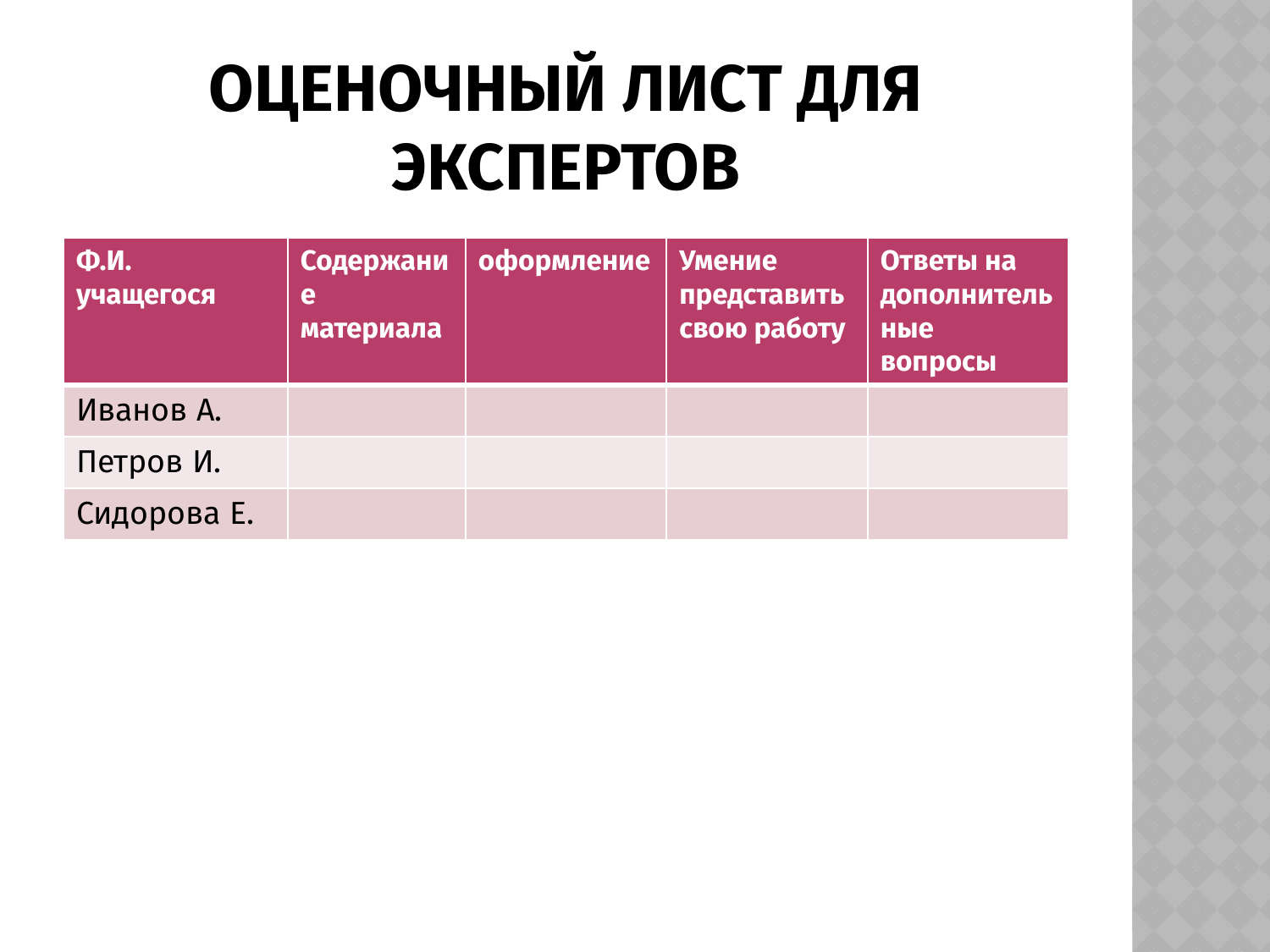

# Оценочный лист для экспертов
| Ф.И. учащегося | Содержание материала | оформление | Умение представить свою работу | Ответы на дополнительные вопросы |
| --- | --- | --- | --- | --- |
| Иванов А. |  |  |  |  |
| Петров И. |  |  |  |  |
| Сидорова Е. |  |  |  |  |